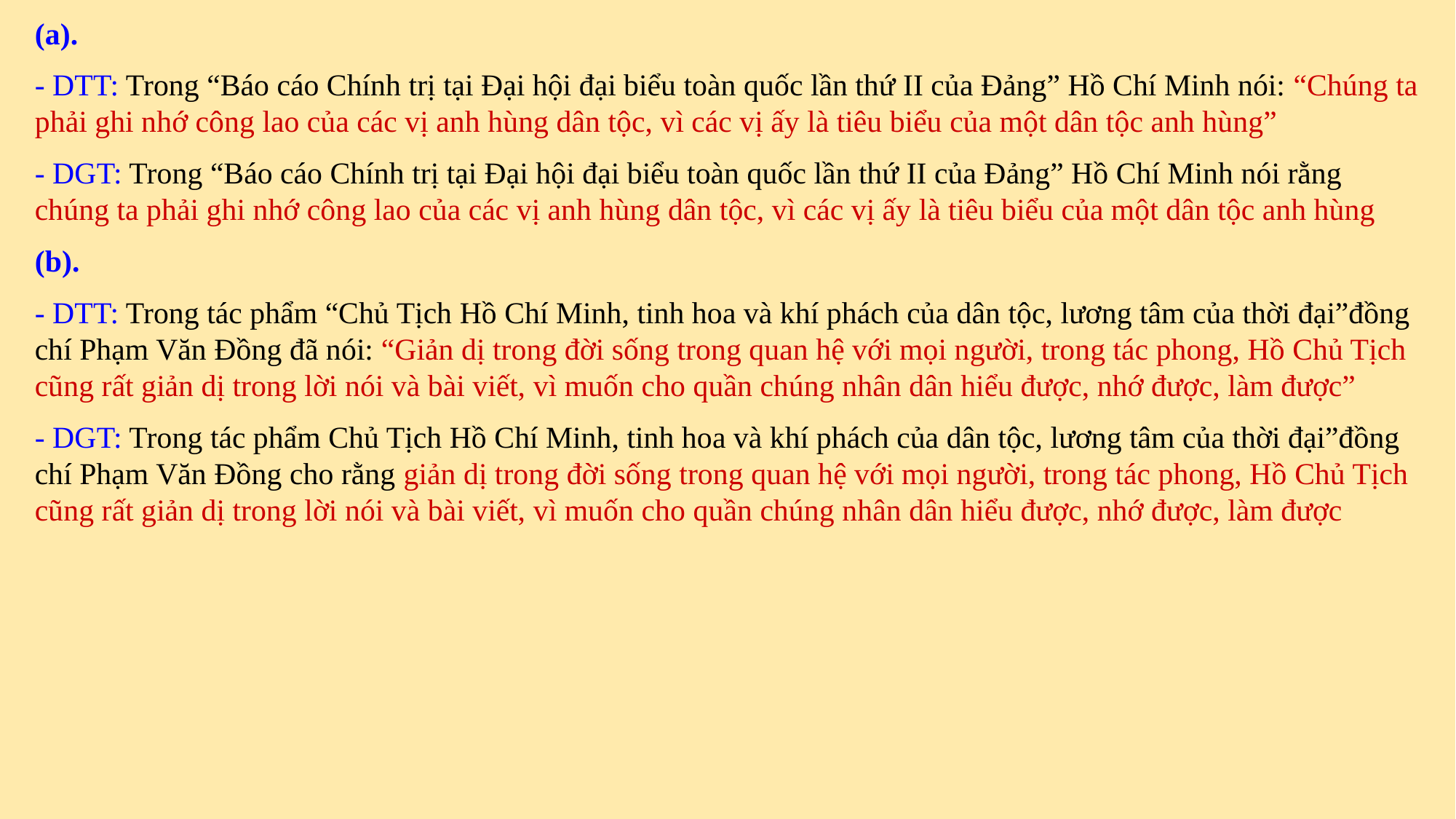

(a).
- DTT: Trong “Báo cáo Chính trị tại Đại hội đại biểu toàn quốc lần thứ II của Đảng” Hồ Chí Minh nói: “Chúng ta phải ghi nhớ công lao của các vị anh hùng dân tộc, vì các vị ấy là tiêu biểu của một dân tộc anh hùng”
- DGT: Trong “Báo cáo Chính trị tại Đại hội đại biểu toàn quốc lần thứ II của Đảng” Hồ Chí Minh nói rằng chúng ta phải ghi nhớ công lao của các vị anh hùng dân tộc, vì các vị ấy là tiêu biểu của một dân tộc anh hùng
(b).
- DTT: Trong tác phẩm “Chủ Tịch Hồ Chí Minh, tinh hoa và khí phách của dân tộc, lương tâm của thời đại”đồng chí Phạm Văn Đồng đã nói: “Giản dị trong đời sống trong quan hệ với mọi người, trong tác phong, Hồ Chủ Tịch cũng rất giản dị trong lời nói và bài viết, vì muốn cho quần chúng nhân dân hiểu được, nhớ được, làm được”
- DGT: Trong tác phẩm Chủ Tịch Hồ Chí Minh, tinh hoa và khí phách của dân tộc, lương tâm của thời đại”đồng chí Phạm Văn Đồng cho rằng giản dị trong đời sống trong quan hệ với mọi người, trong tác phong, Hồ Chủ Tịch cũng rất giản dị trong lời nói và bài viết, vì muốn cho quần chúng nhân dân hiểu được, nhớ được, làm được